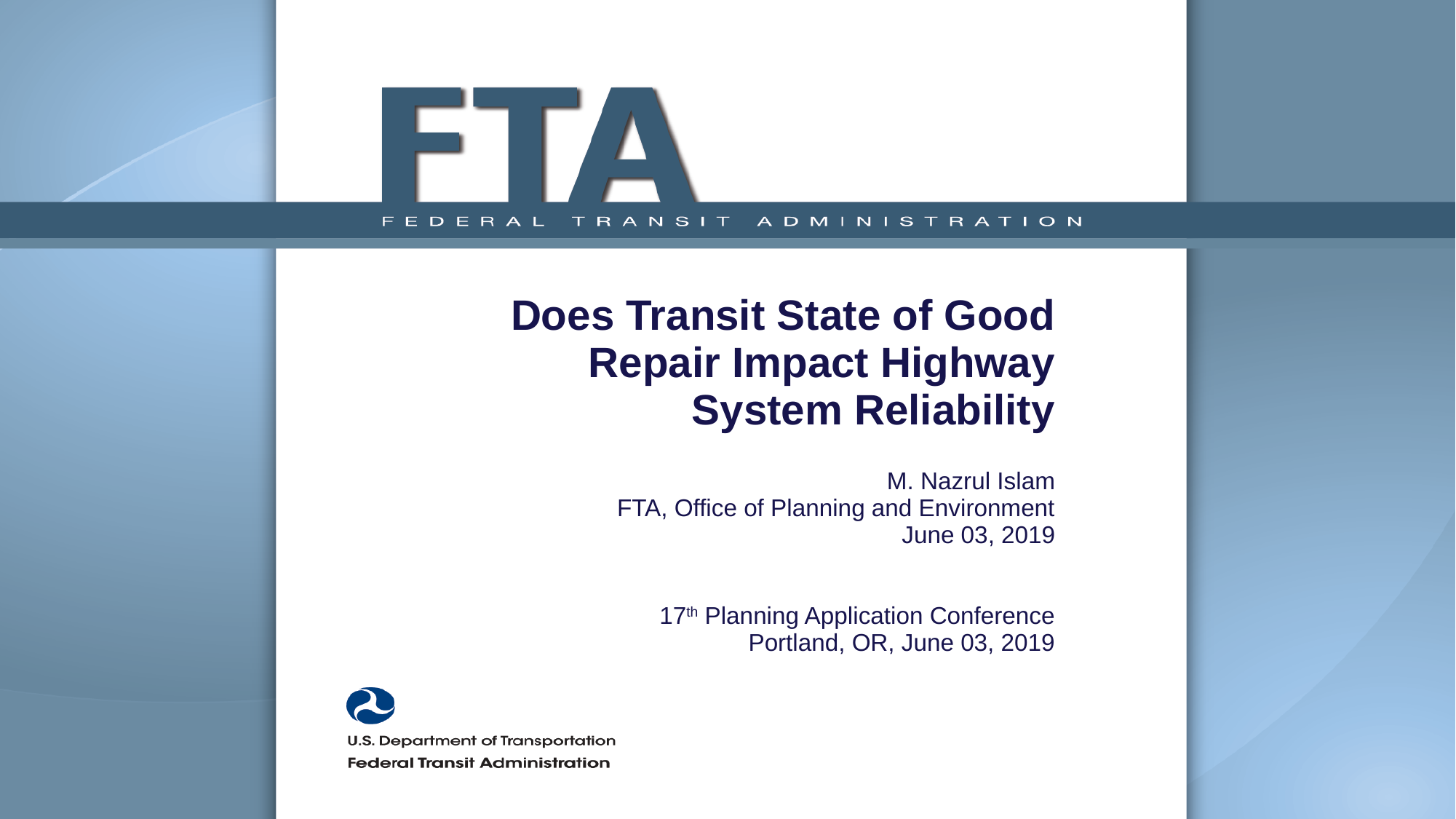

# Does Transit State of Good Repair Impact Highway System Reliability M. Nazrul Islam FTA, Office of Planning and Environment June 03, 2019 17th Planning Application Conference Portland, OR, June 03, 2019